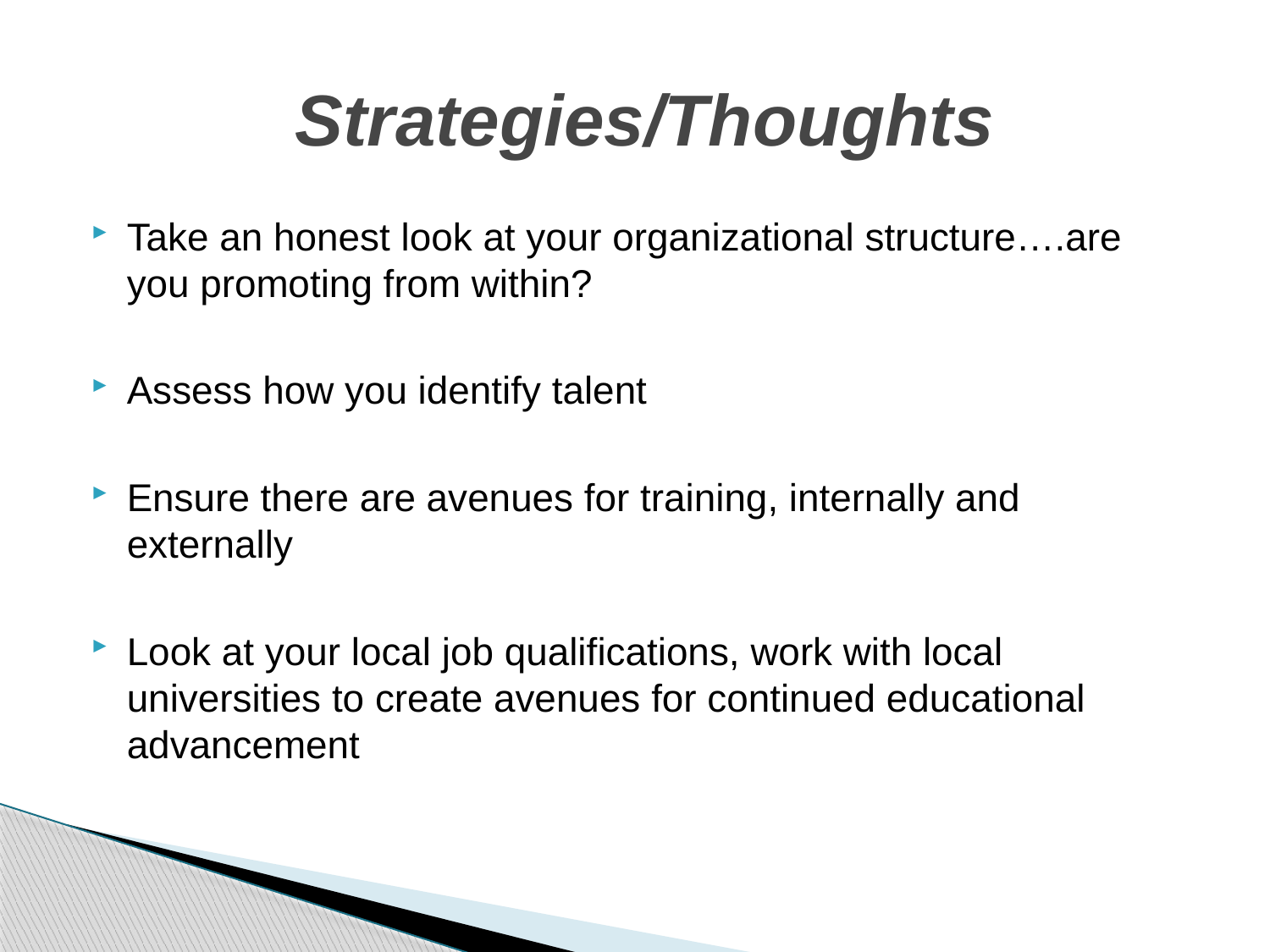

# Strategies/Thoughts
Take an honest look at your organizational structure….are you promoting from within?

Assess how you identify talent

Ensure there are avenues for training, internally and externally

Look at your local job qualifications, work with local universities to create avenues for continued educational advancement